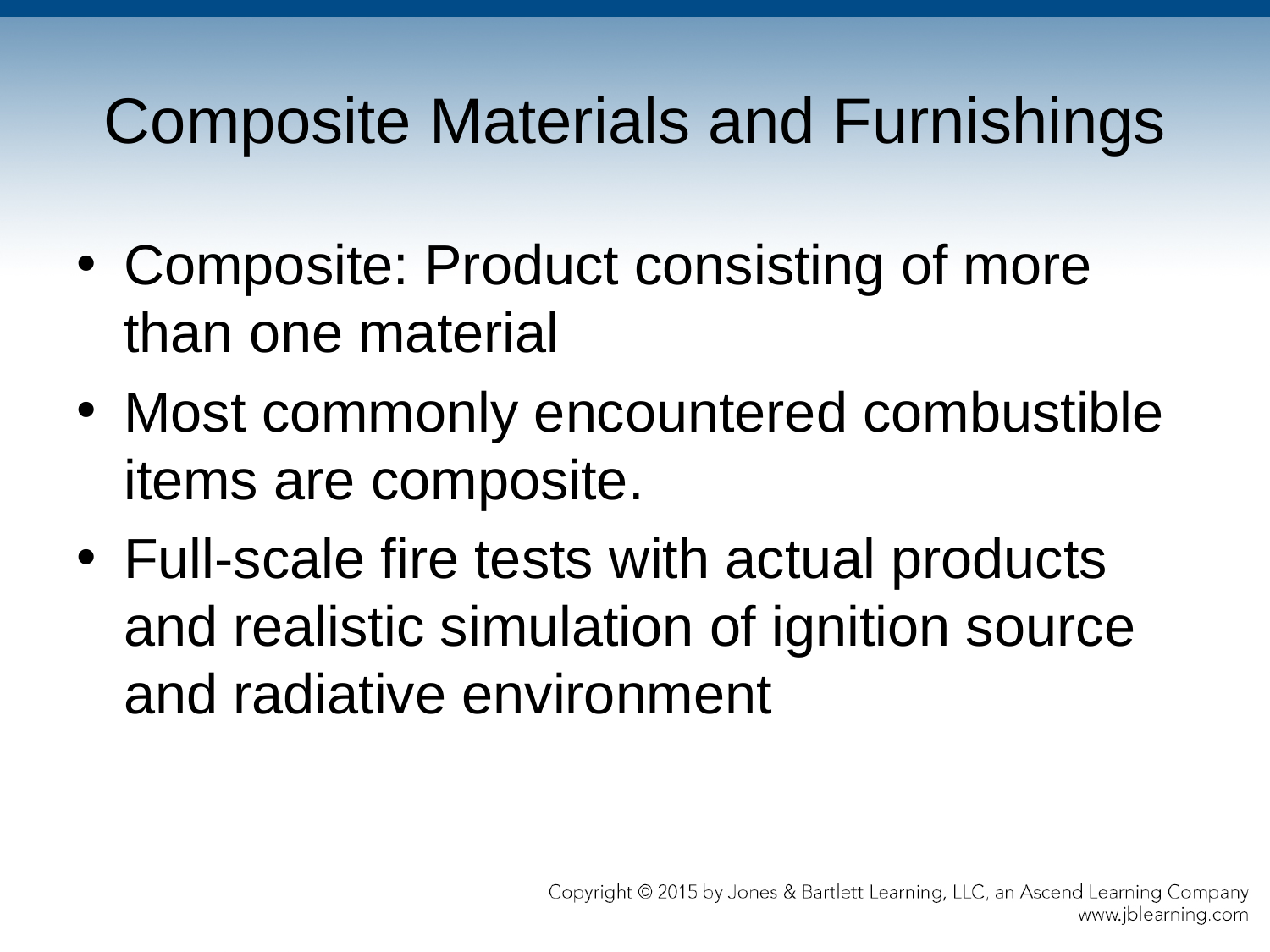

# Composite Materials and Furnishings
Composite: Product consisting of more than one material
Most commonly encountered combustible items are composite.
Full-scale fire tests with actual products and realistic simulation of ignition source and radiative environment